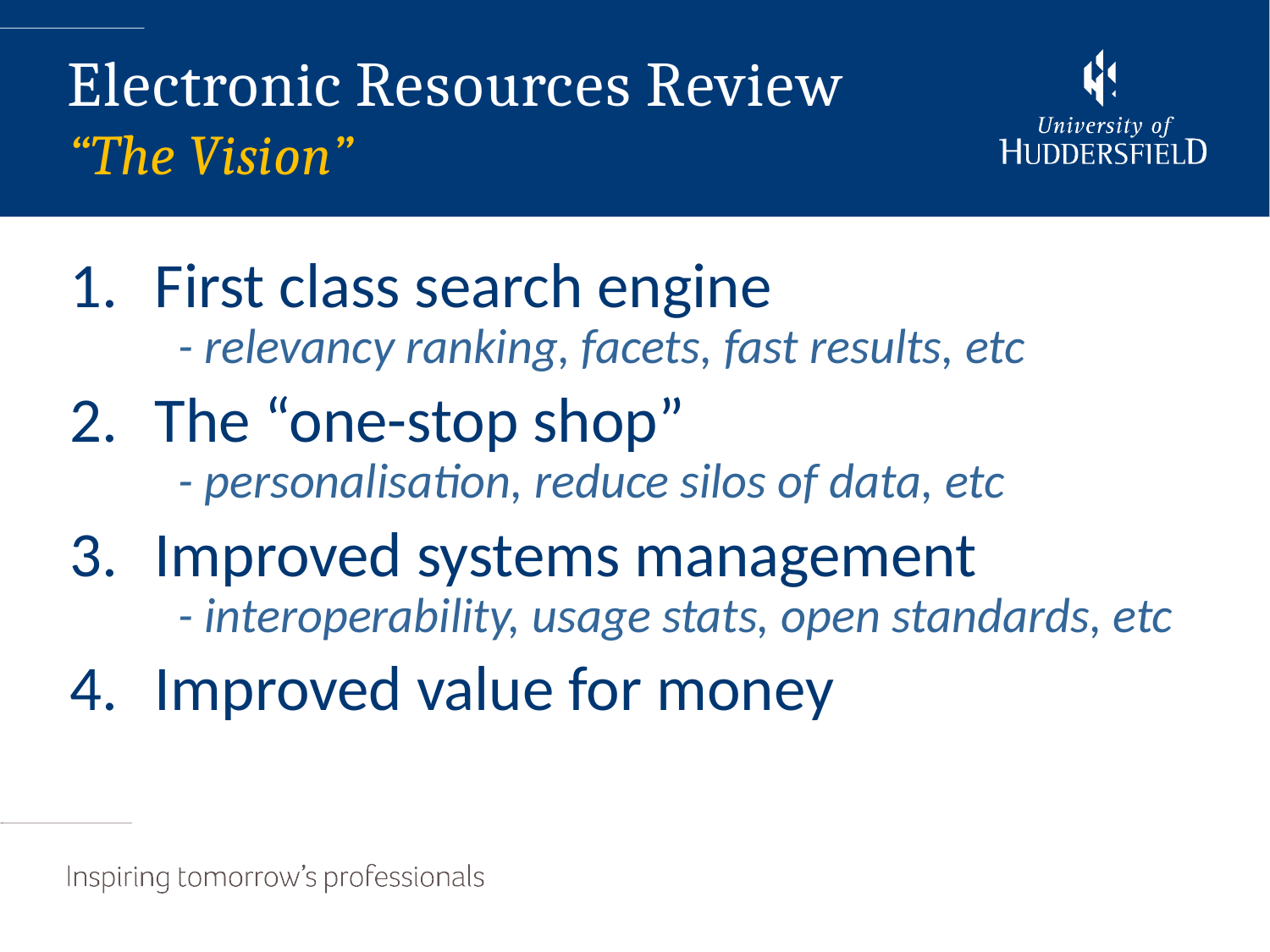

First class search engine
    - relevancy ranking, facets, fast results, etc
The “one-stop shop”
    - personalisation, reduce silos of data, etc
Improved systems management
    - interoperability, usage stats, open standards, etc
Improved value for money
Electronic Resources Review
“The Vision”